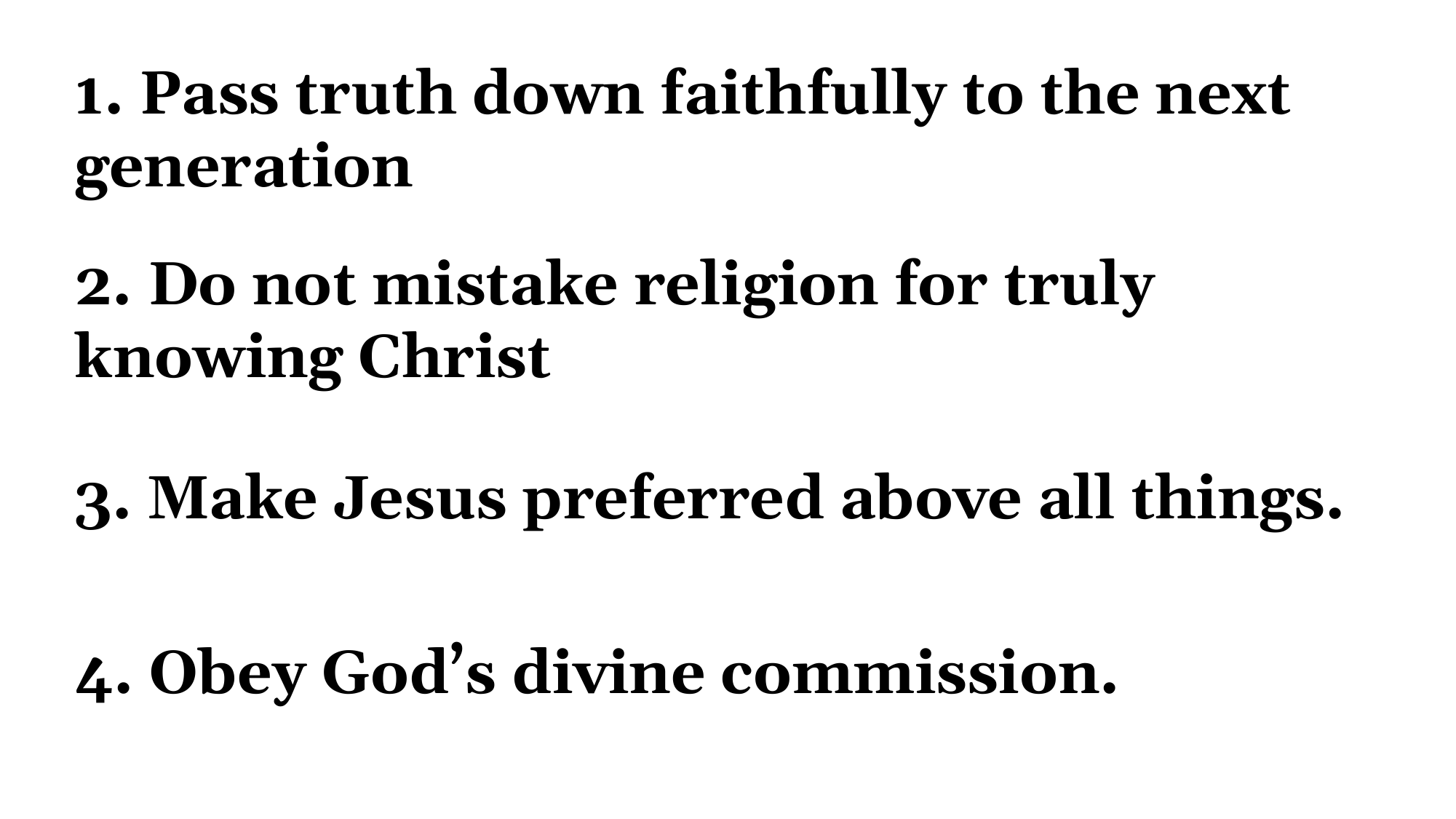

1. Pass truth down faithfully to the next generation
2. Do not mistake religion for truly knowing Christ
3. Make Jesus preferred above all things.
4. Obey God’s divine commission.